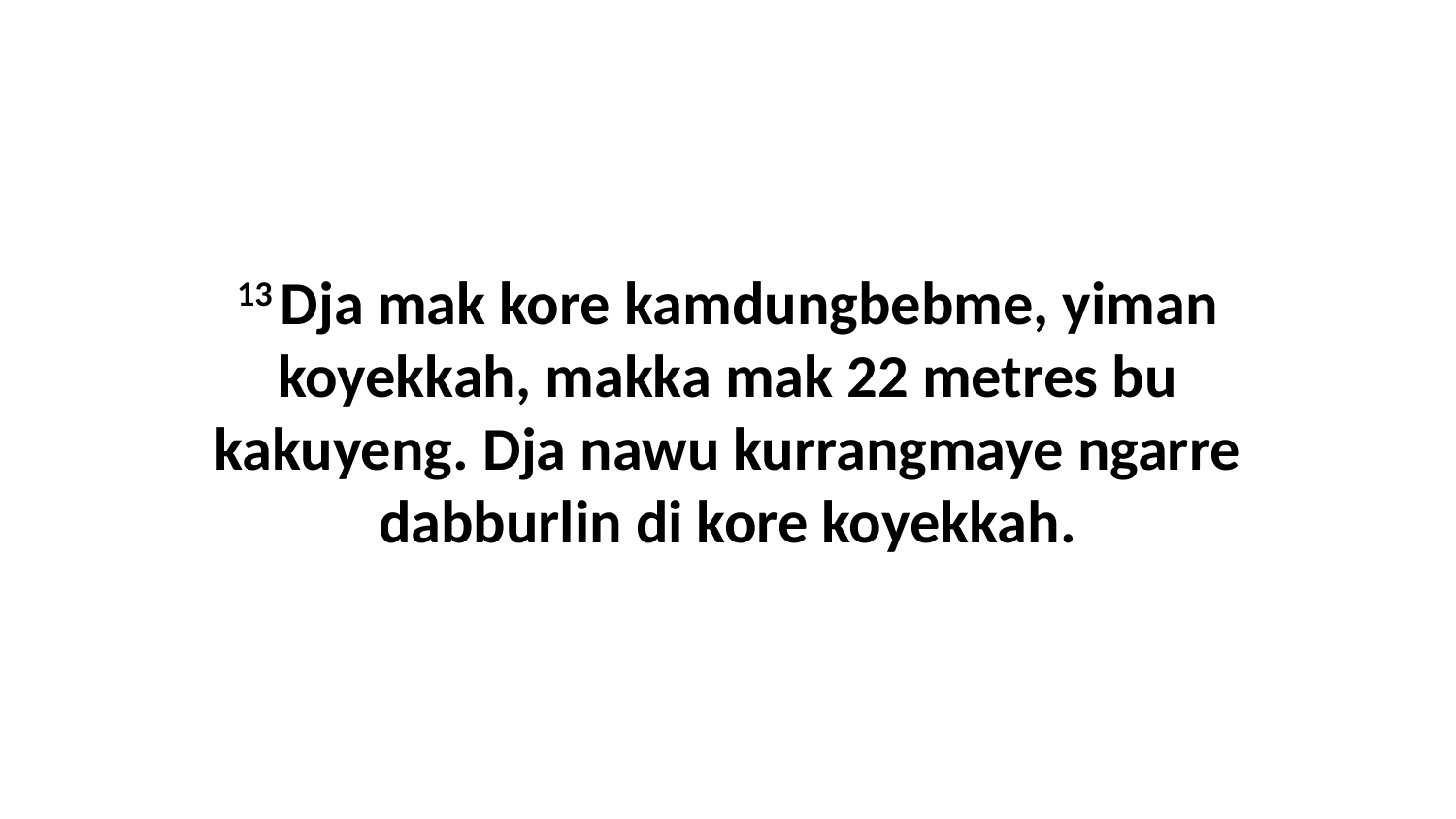

13 Dja mak kore kamdungbebme, yiman koyekkah, makka mak 22 metres bu kakuyeng. Dja nawu kurrangmaye ngarre dabburlin di kore koyekkah.